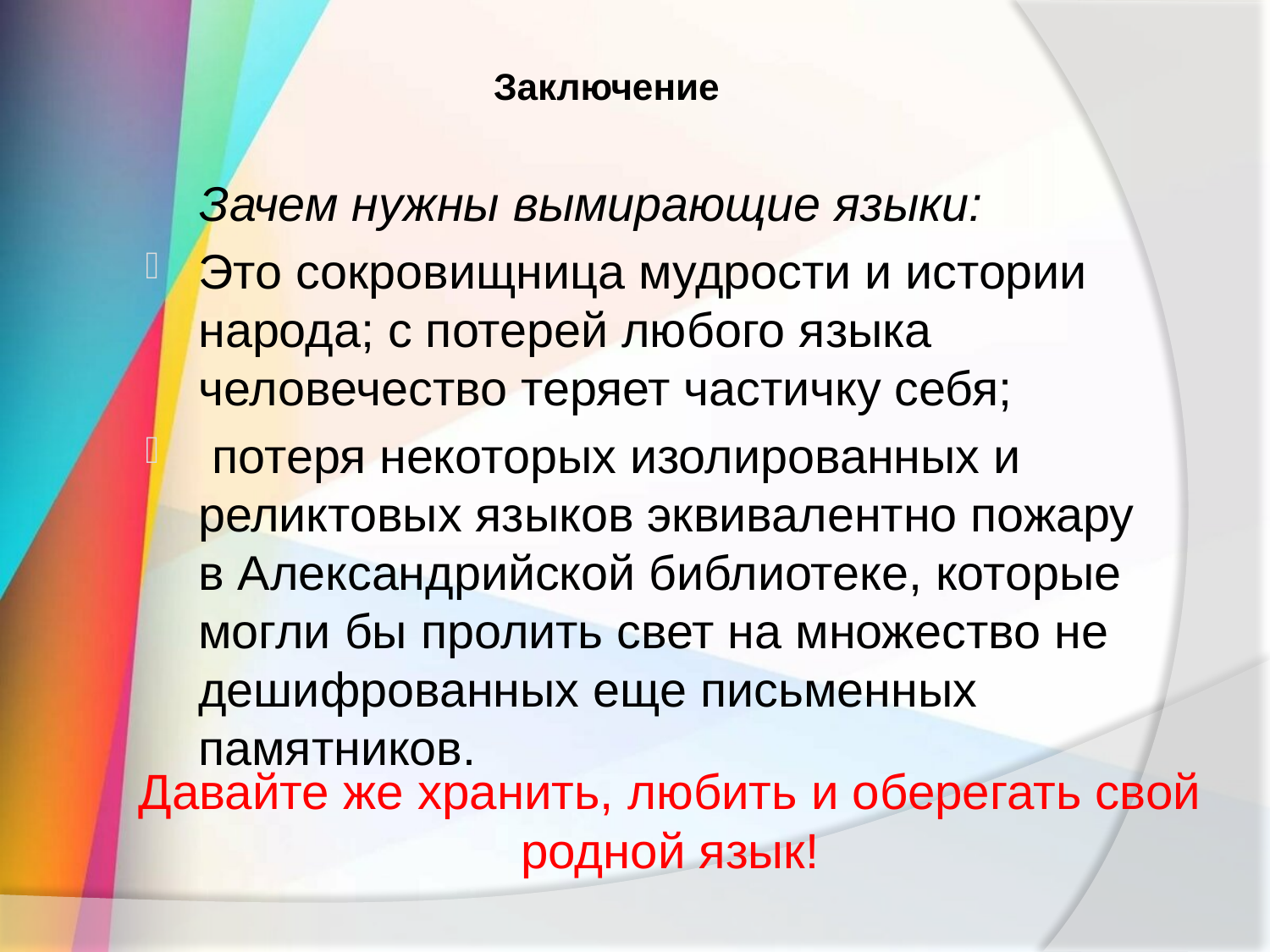

# Заключение
    Зачем нужны вымирающие языки:
Это сокровищница мудрости и истории народа; с потерей любого языка человечество теряет частичку себя;
 потеря некоторых изолированных и реликтовых языков эквивалентно пожару в Александрийской библиотеке, которые могли бы пролить свет на множество не дешифрованных еще письменных памятников.

Давайте же хранить, любить и оберегать свой родной язык!